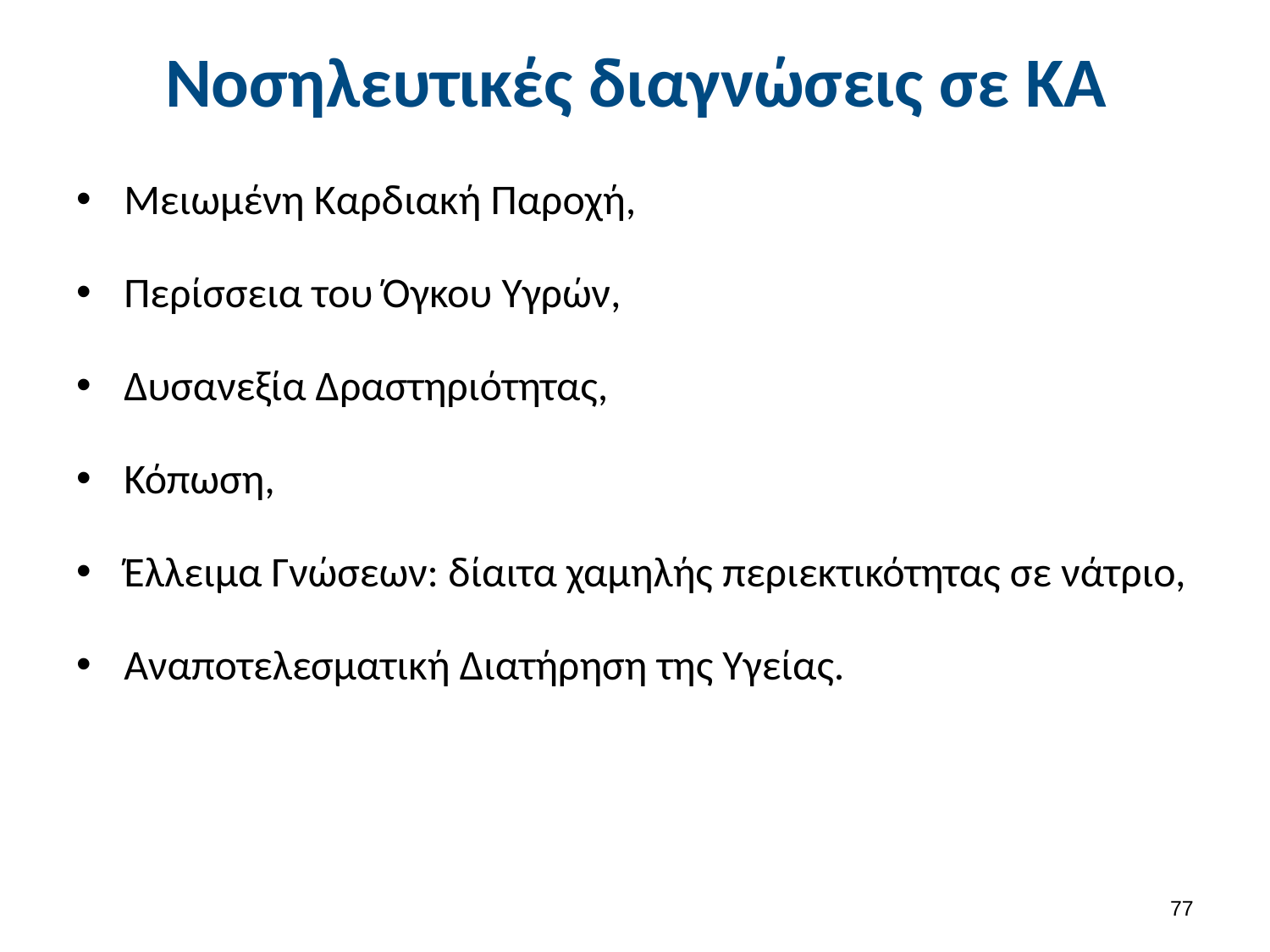

# Νοσηλευτικές διαγνώσεις σε ΚΑ
Μειωμένη Καρδιακή Παροχή,
Περίσσεια του Όγκου Υγρών,
Δυσανεξία Δραστηριότητας,
Κόπωση,
Έλλειμα Γνώσεων: δίαιτα χαμηλής περιεκτικότητας σε νάτριο,
Αναποτελεσματική Διατήρηση της Υγείας.

77